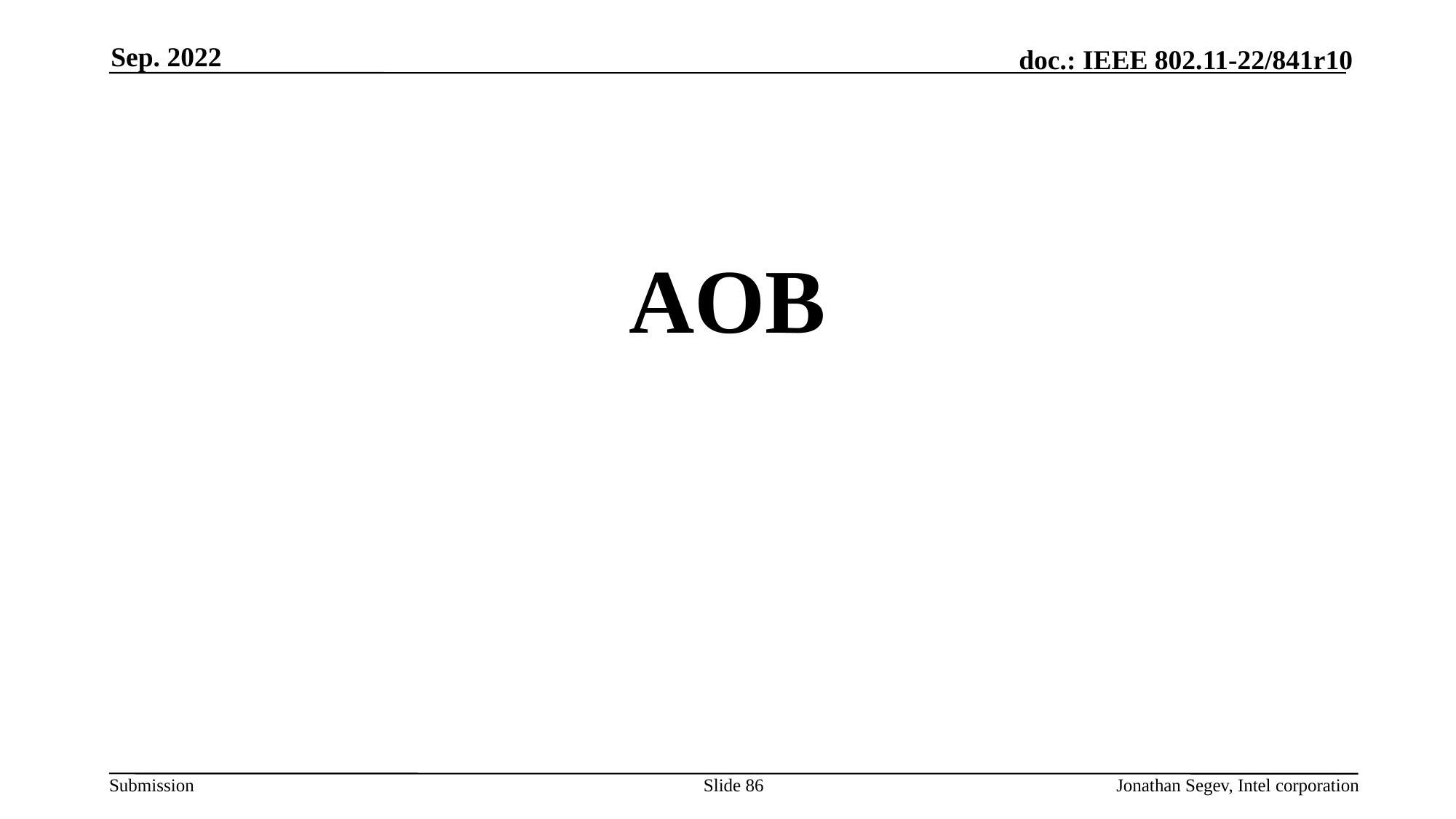

Sep. 2022
#
AOB
Slide 86
Jonathan Segev, Intel corporation